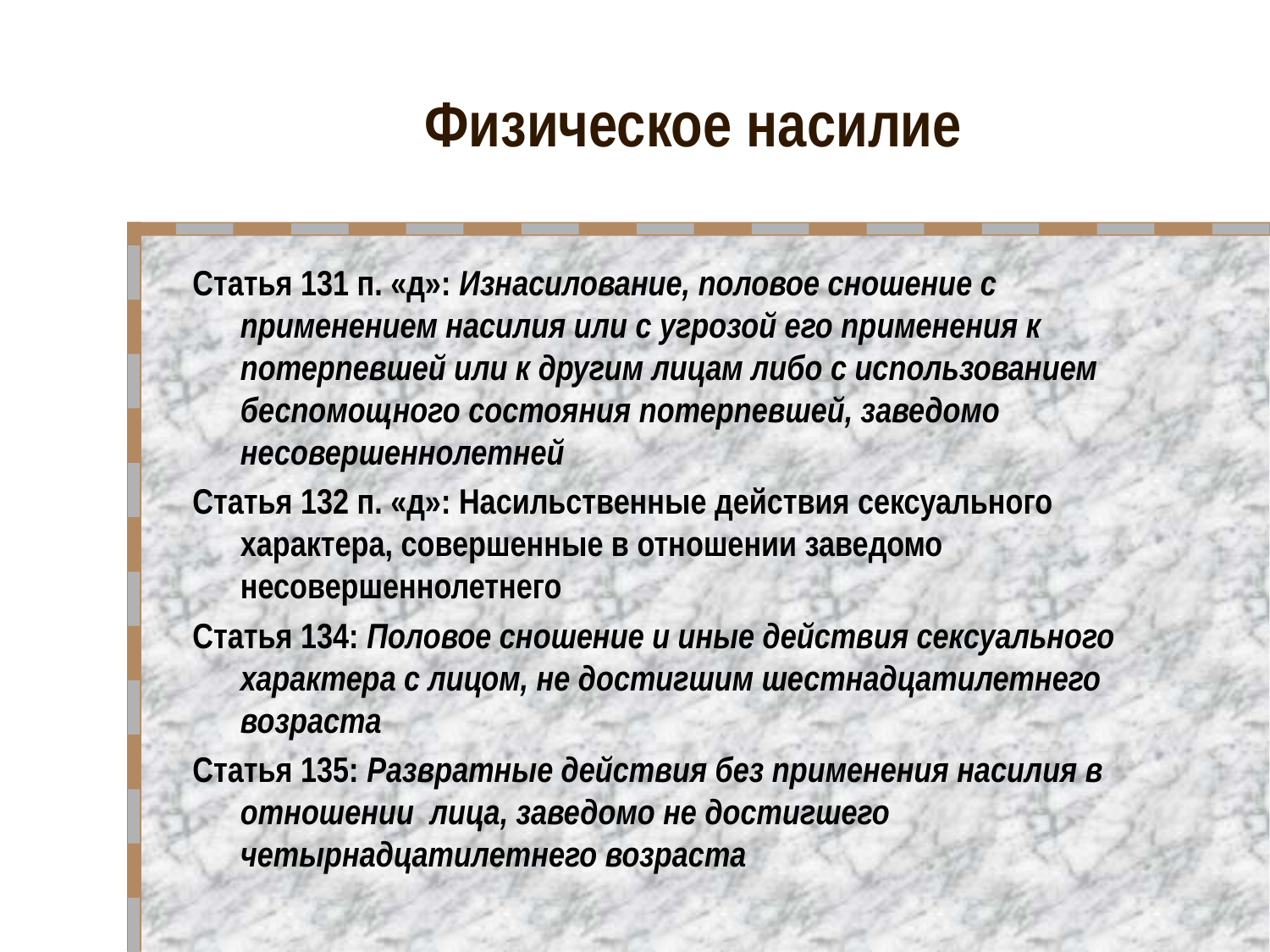

# Физическое насилие
Статья 131 п. «д»: Изнасилование, половое сношение с применением насилия или с угрозой его применения к потерпевшей или к другим лицам либо с использованием беспомощного состояния потерпевшей, заведомо несовершеннолетней
Статья 132 п. «д»: Насильственные действия сексуального характера, совершенные в отношении заведомо несовершеннолетнего
Статья 134: Половое сношение и иные действия сексуального характера с лицом, не достигшим шестнадцатилетнего возраста
Статья 135: Развратные действия без применения насилия в отношении  лица, заведомо не достигшего четырнадцатилетнего возраста